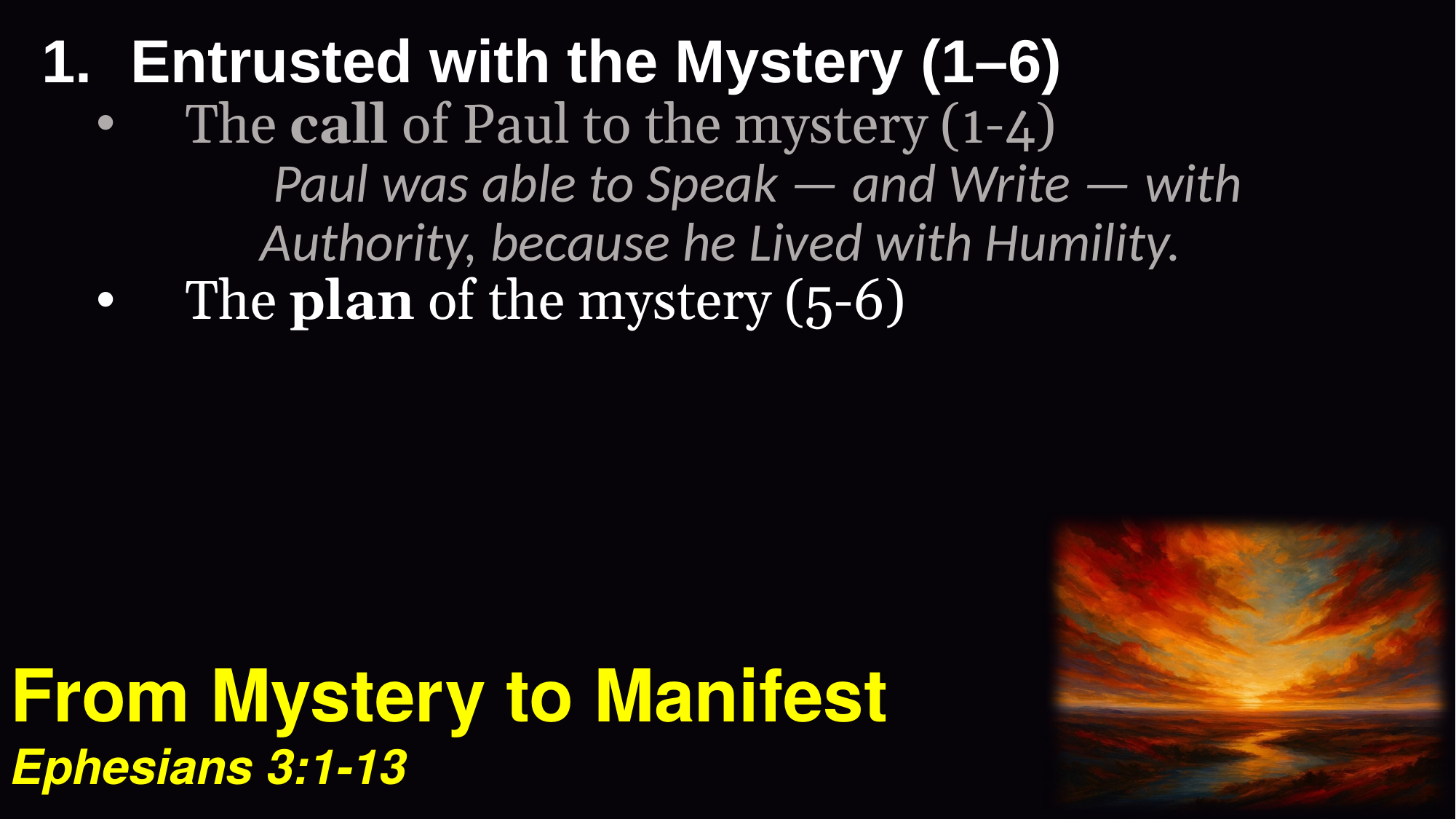

Entrusted with the Mystery (1–6)
The call of Paul to the mystery (1-4)
 Paul was able to Speak — and Write — with Authority, because he Lived with Humility.
The plan of the mystery (5-6)
From Mystery to Manifest
Ephesians 3:1-13